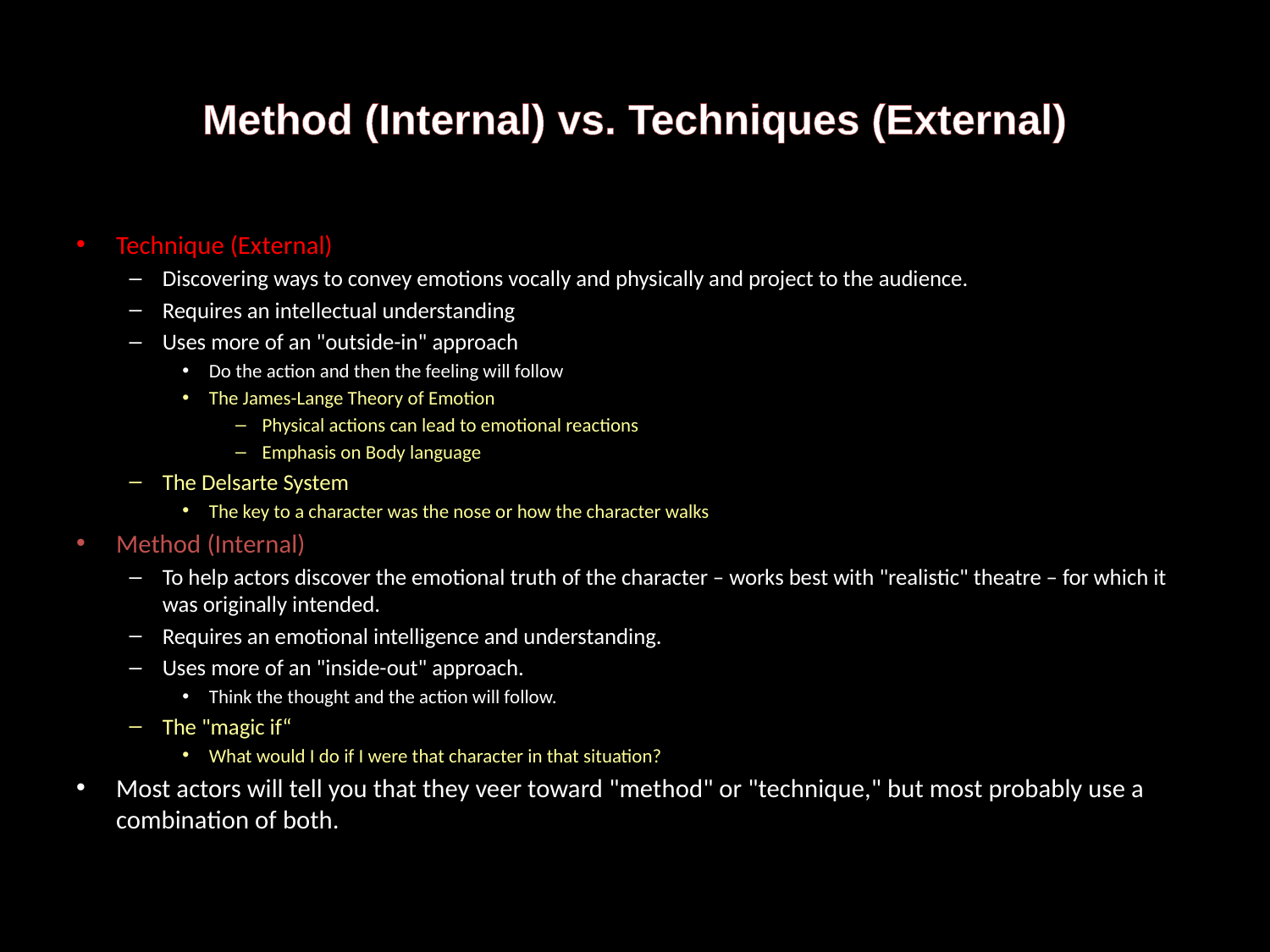

# Method (Internal) vs. Techniques (External)
Technique (External)
Discovering ways to convey emotions vocally and physically and project to the audience.
Requires an intellectual understanding
Uses more of an "outside-in" approach
Do the action and then the feeling will follow
The James-Lange Theory of Emotion
Physical actions can lead to emotional reactions
Emphasis on Body language
The Delsarte System
The key to a character was the nose or how the character walks
Method (Internal)
To help actors discover the emotional truth of the character – works best with "realistic" theatre – for which it was originally intended.
Requires an emotional intelligence and understanding.
Uses more of an "inside-out" approach.
Think the thought and the action will follow.
The "magic if“
What would I do if I were that character in that situation?
Most actors will tell you that they veer toward "method" or "technique," but most probably use a combination of both.